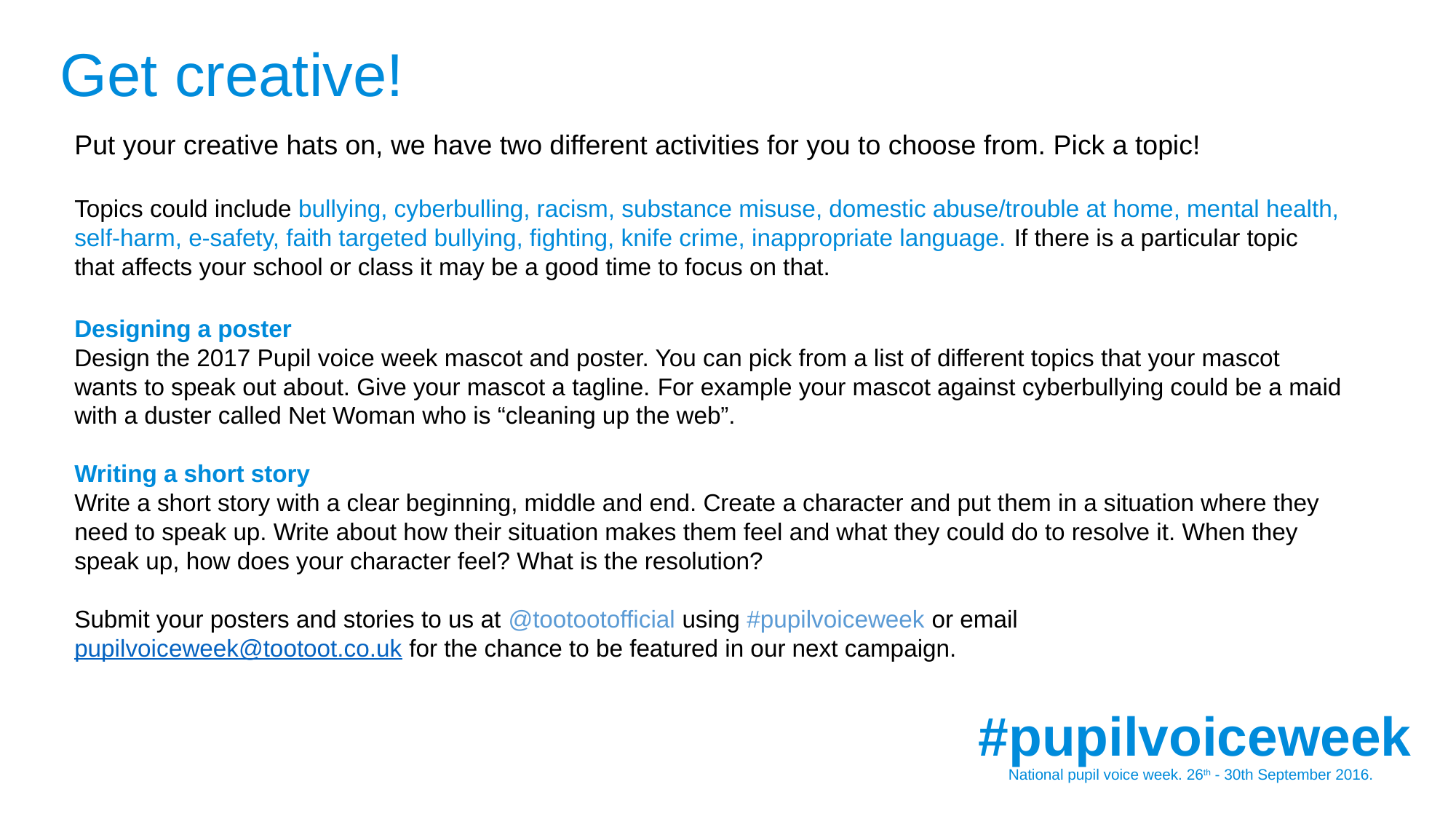

Get creative!
Put your creative hats on, we have two different activities for you to choose from. Pick a topic!

Topics could include bullying, cyberbulling, racism, substance misuse, domestic abuse/trouble at home, mental health, self-harm, e-safety, faith targeted bullying, fighting, knife crime, inappropriate language. If there is a particular topic that affects your school or class it may be a good time to focus on that.

Designing a poster
Design the 2017 Pupil voice week mascot and poster. You can pick from a list of different topics that your mascot wants to speak out about. Give your mascot a tagline. For example your mascot against cyberbullying could be a maid with a duster called Net Woman who is “cleaning up the web”.

Writing a short story
Write a short story with a clear beginning, middle and end. Create a character and put them in a situation where they need to speak up. Write about how their situation makes them feel and what they could do to resolve it. When they speak up, how does your character feel? What is the resolution?

Submit your posters and stories to us at @tootootofficial using #pupilvoiceweek or email pupilvoiceweek@tootoot.co.uk for the chance to be featured in our next campaign.

#pupilvoiceweek
National pupil voice week. 26th - 30th September 2016.